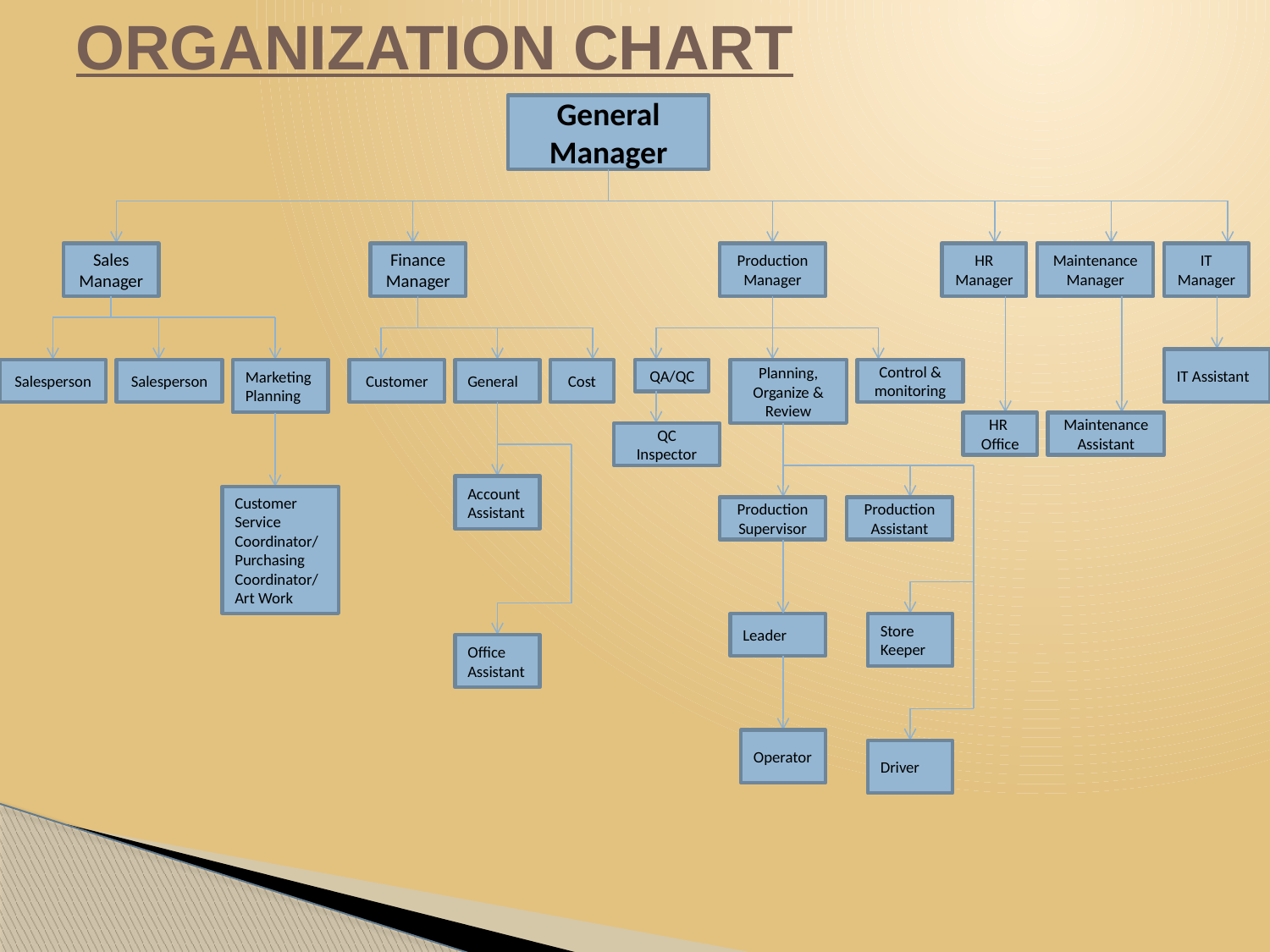

# ORGANIZATION CHART

General Manager
Sales Manager
Finance Manager
Production Manager
HR Manager
Maintenance Manager
IT Manager
IT Assistant
Salesperson
Salesperson
Marketing Planning
Customer
General
Cost
QA/QC
Planning, Organize & Review
Control & monitoring
HR  Office
Maintenance Assistant
QC Inspector
Account Assistant
Customer Service Coordinator/Purchasing  Coordinator/ Art Work
Production Supervisor
Production Assistant
Leader
Store Keeper
Office Assistant
Operator
Driver